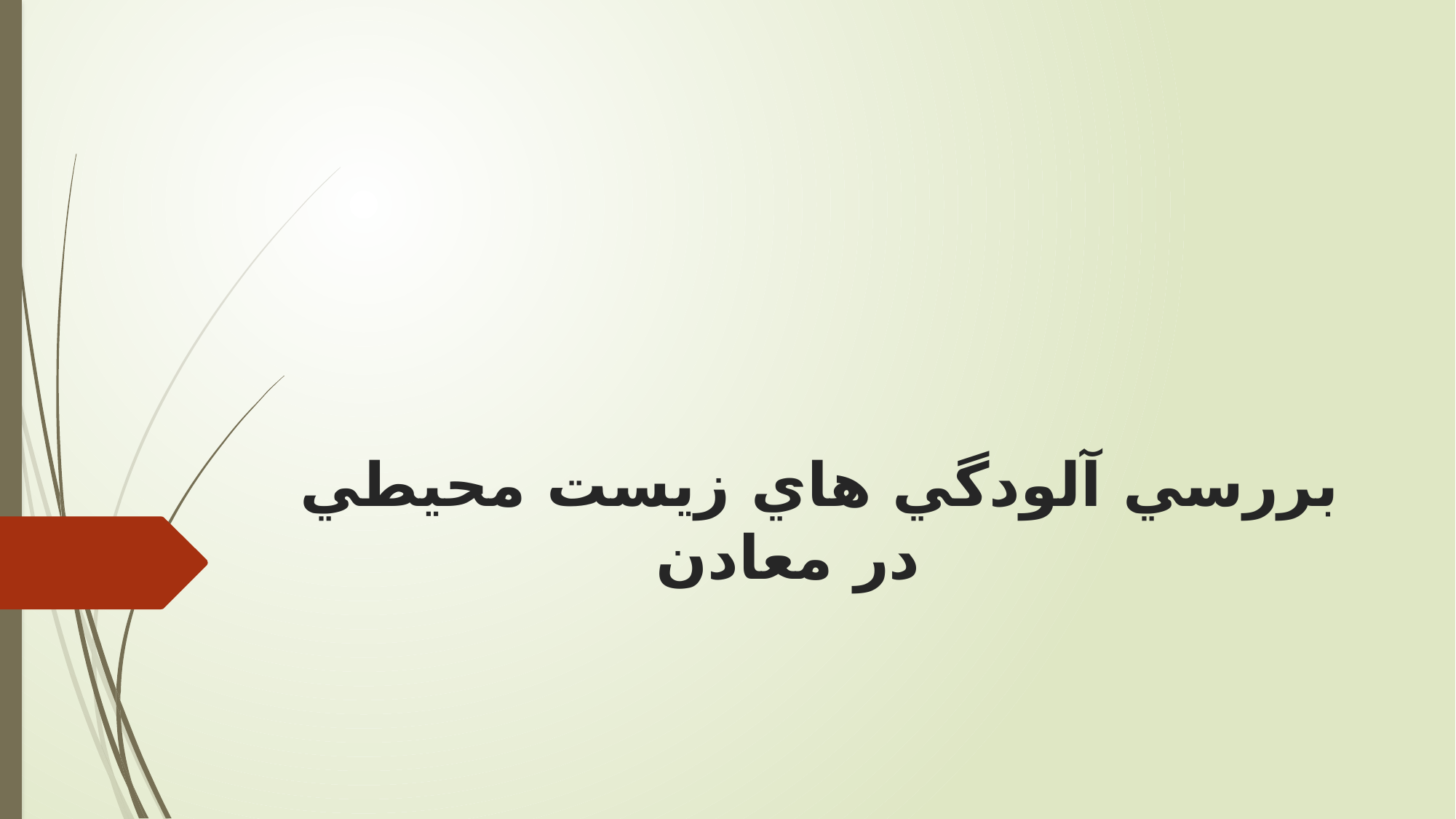

# بررسي آلودگي هاي زيست محيطي در معادن